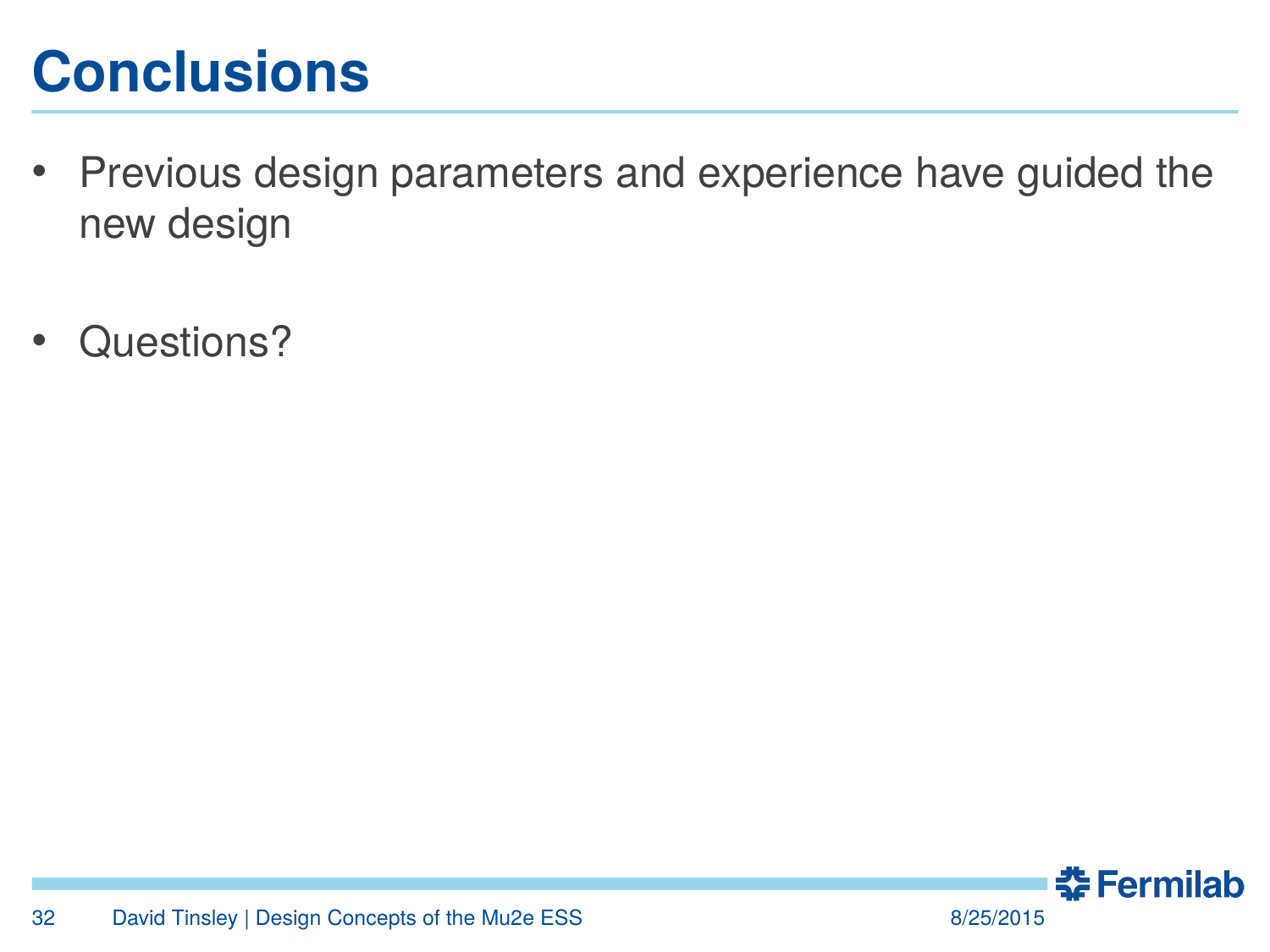

# Conclusions
Previous design parameters and experience have guided the new design

Questions?
32
David Tinsley | Design Concepts of the Mu2e ESS
8/25/2015